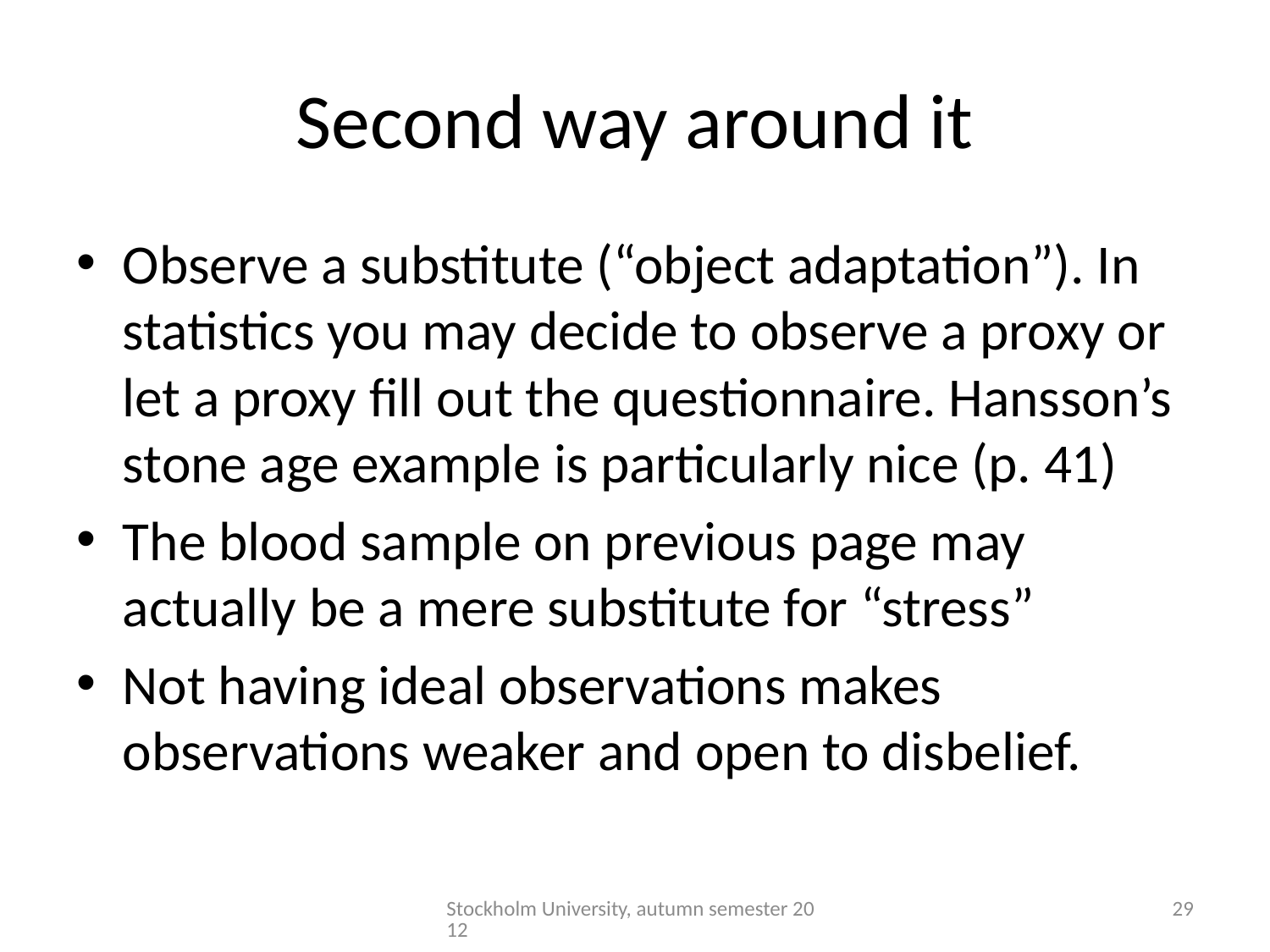

# Second way around it
Observe a substitute (“object adaptation”). In statistics you may decide to observe a proxy or let a proxy fill out the questionnaire. Hansson’s stone age example is particularly nice (p. 41)
The blood sample on previous page may actually be a mere substitute for “stress”
Not having ideal observations makes observations weaker and open to disbelief.
Stockholm University, autumn semester 2012
29